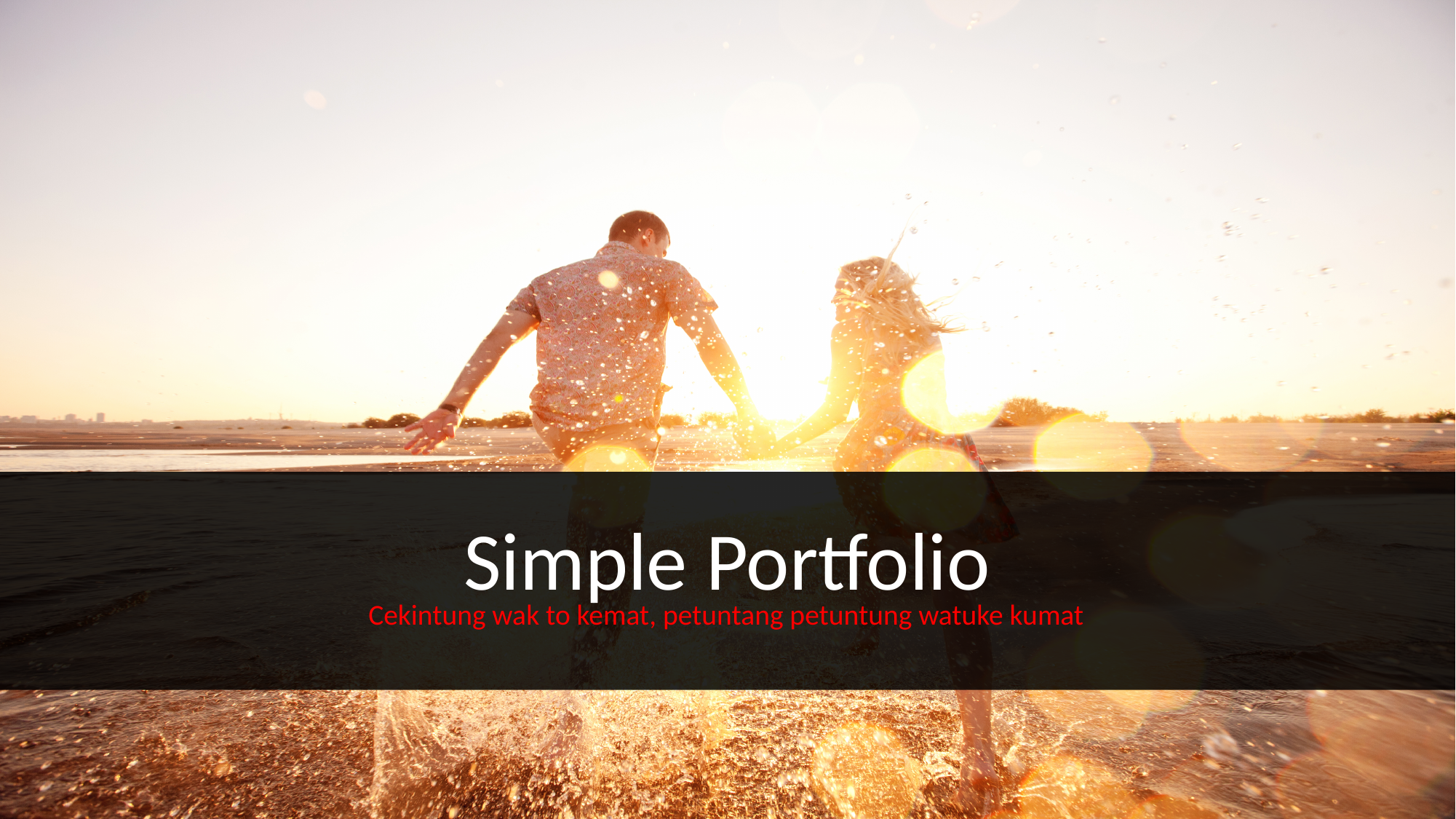

Simple Portfolio
Cekintung wak to kemat, petuntang petuntung watuke kumat